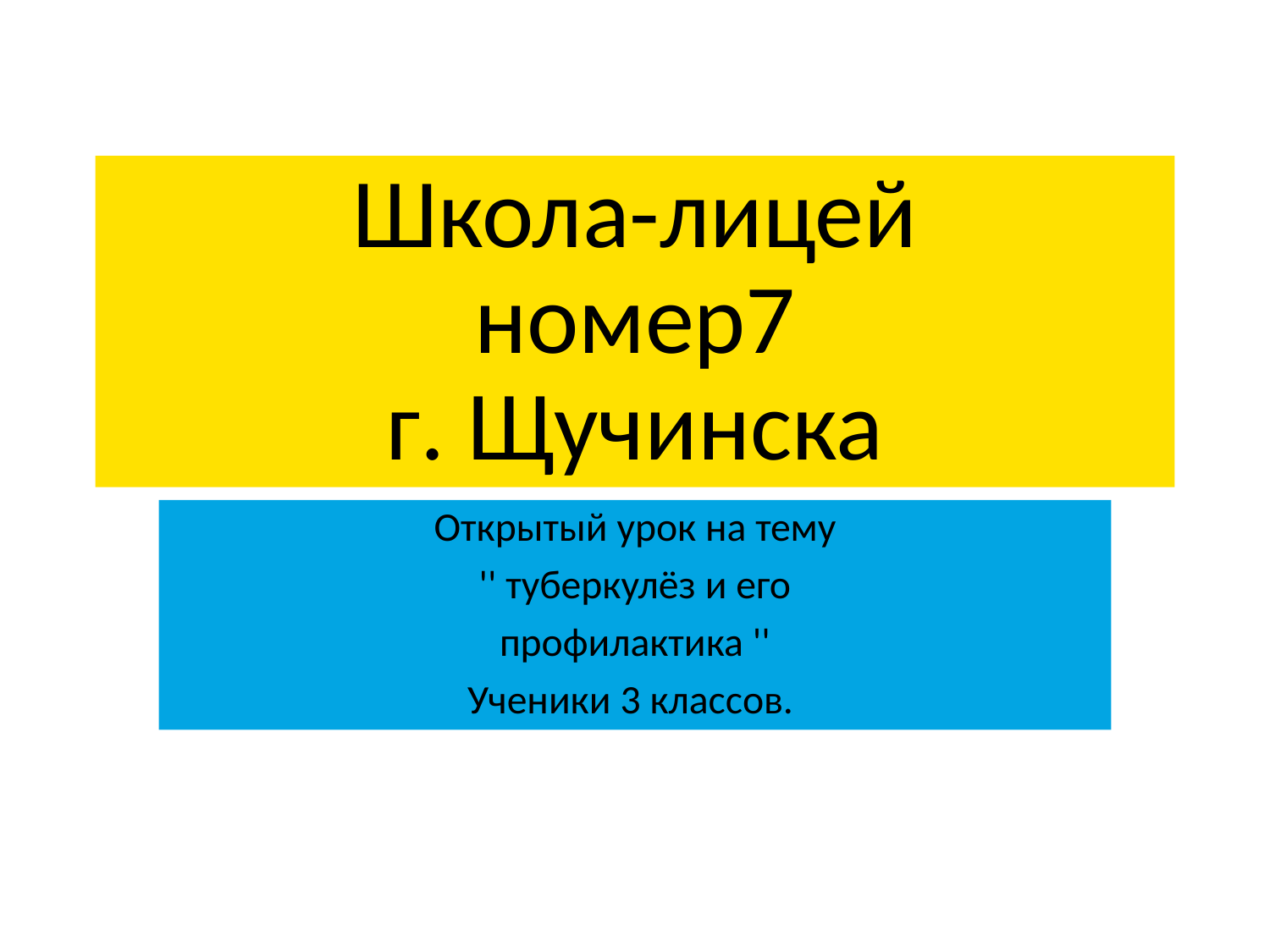

# Школа-лицей номер7 г. Щучинска
Открытый урок на тему
'' туберкулёз и его
профилактика ''
Ученики 3 классов.